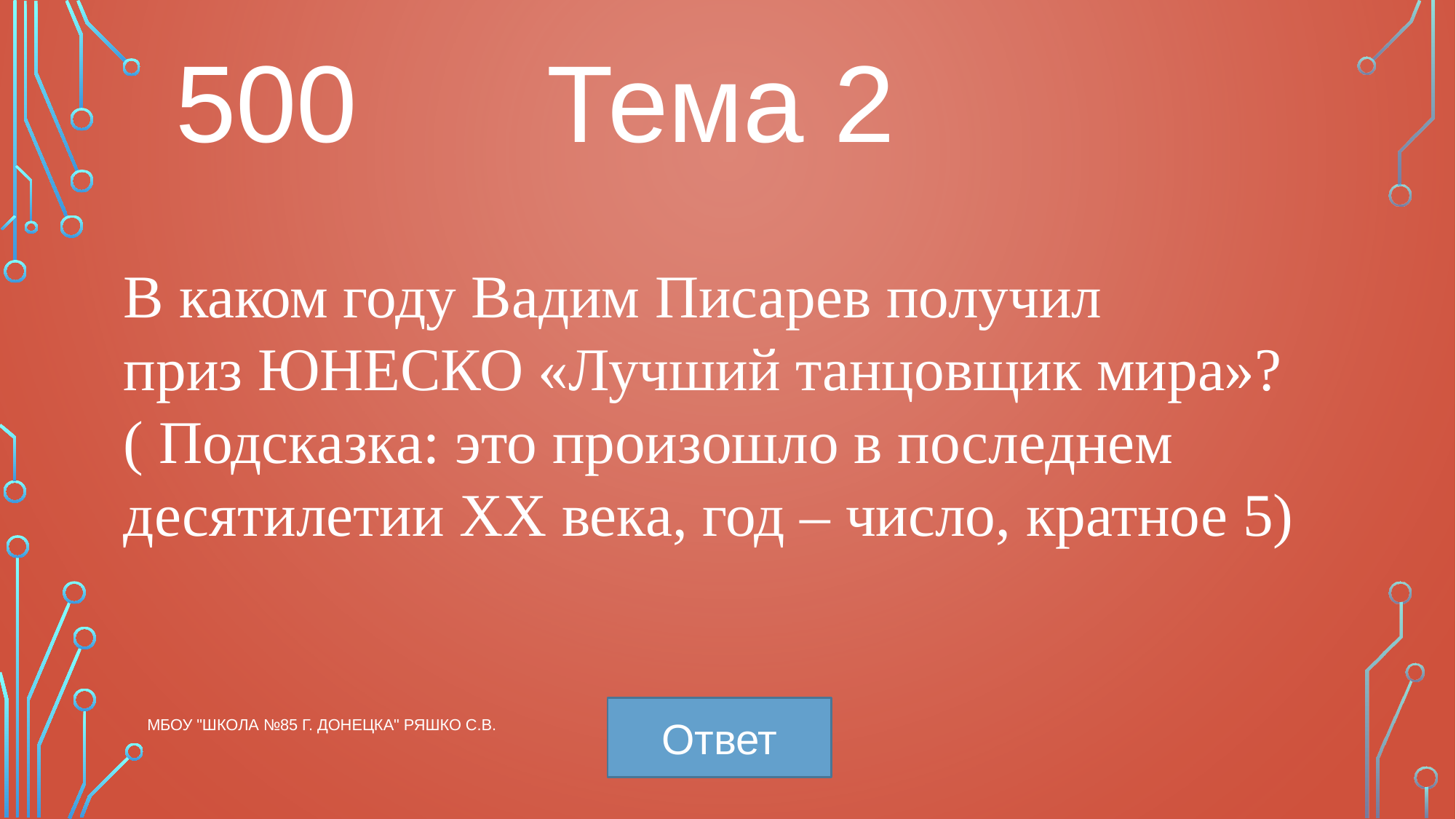

500
Тема 2
В каком году Вадим Писарев получил приз ЮНЕСКО «Лучший танцовщик мира»? ( Подсказка: это произошло в последнем десятилетии ХХ века, год – число, кратное 5)
Ответ
МБОУ "Школа №85 г. Донецка" Ряшко С.В.